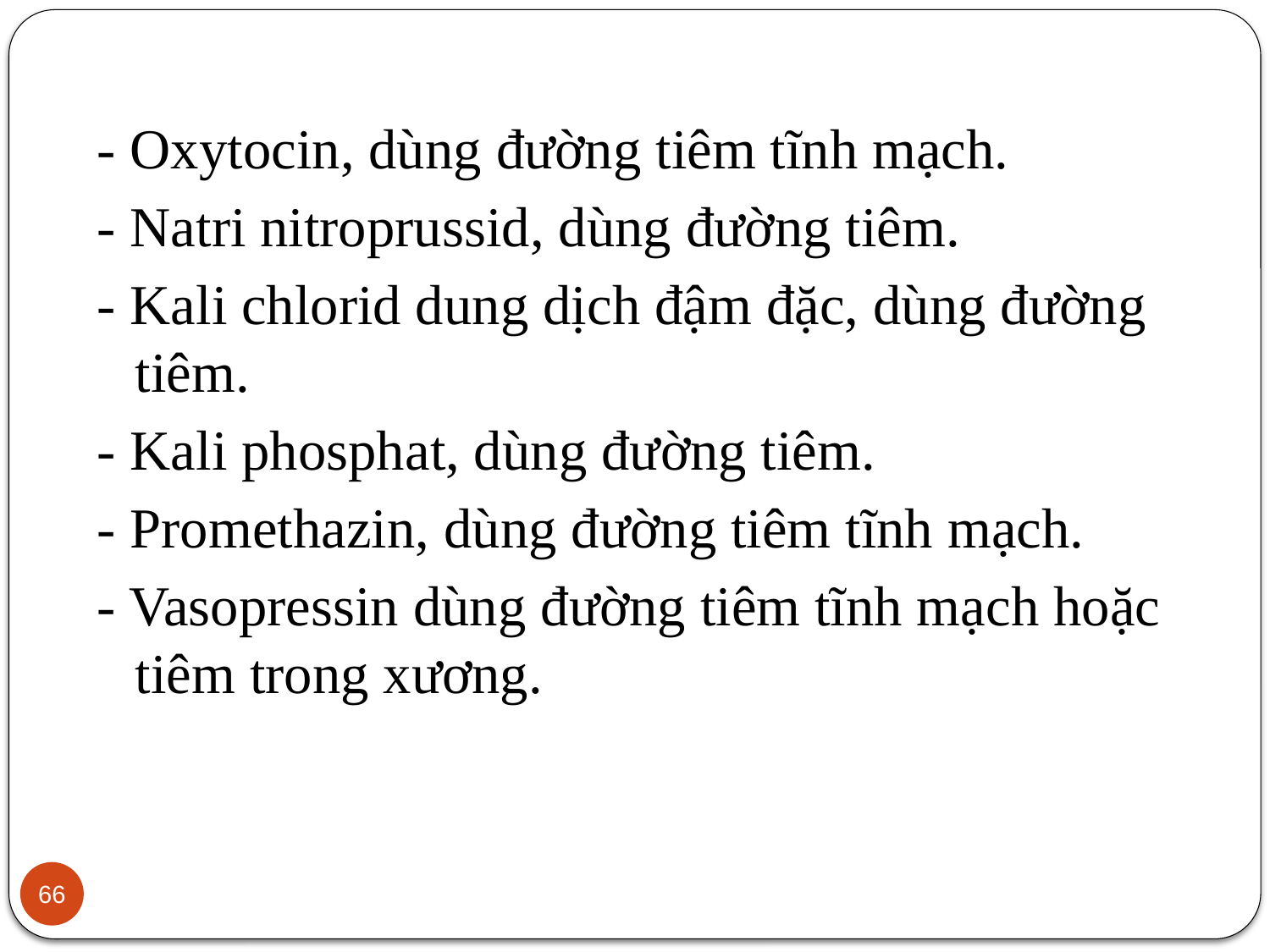

- Oxytocin, dùng đường tiêm tĩnh mạch.
- Natri nitroprussid, dùng đường tiêm.
- Kali chlorid dung dịch đậm đặc, dùng đường tiêm.
- Kali phosphat, dùng đường tiêm.
- Promethazin, dùng đường tiêm tĩnh mạch.
- Vasopressin dùng đường tiêm tĩnh mạch hoặc tiêm trong xương.

66